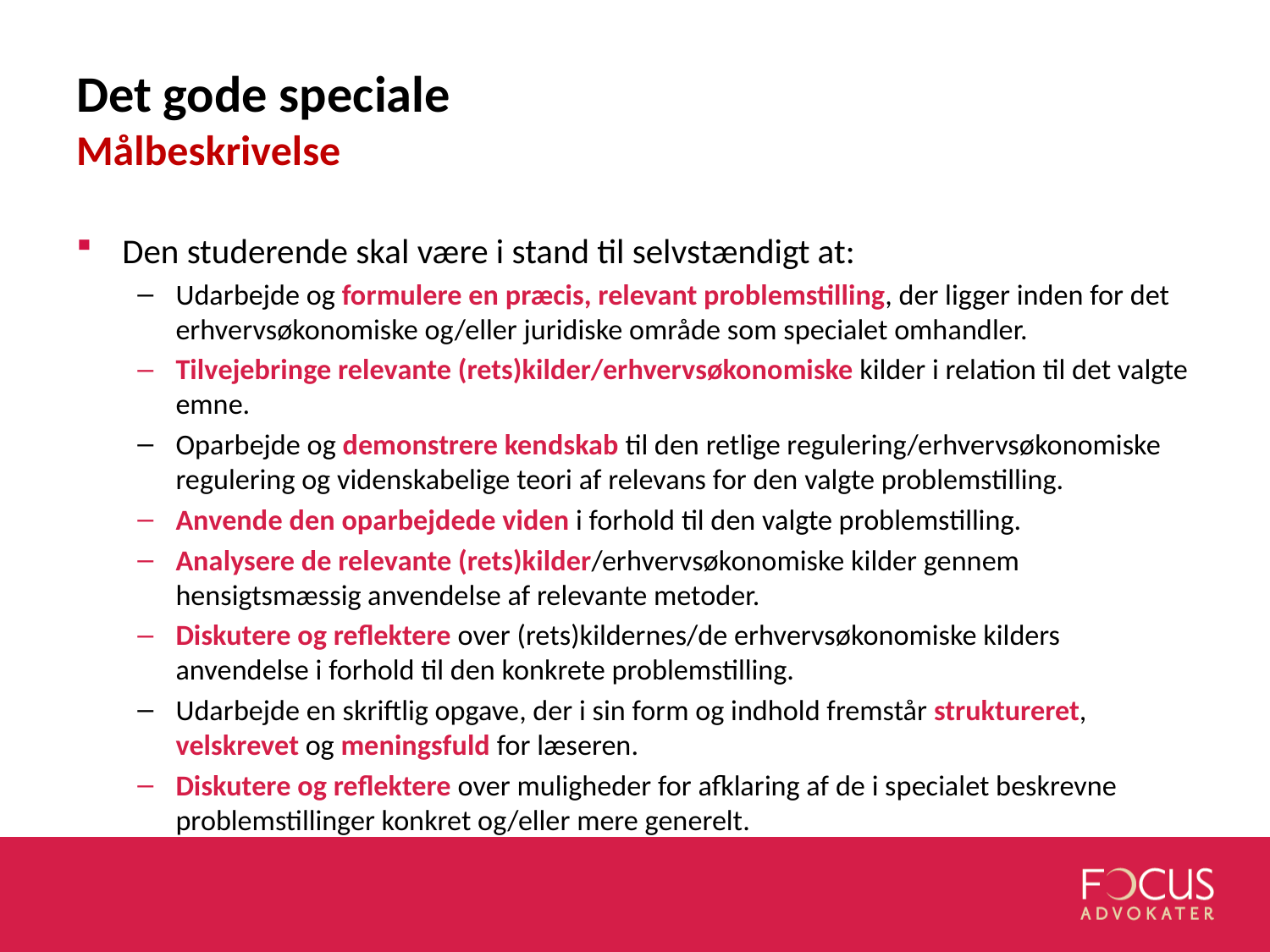

# Det gode speciale Målbeskrivelse
Den studerende skal være i stand til selvstændigt at:
Udarbejde og formulere en præcis, relevant problemstilling, der ligger inden for det erhvervsøkonomiske og/eller juridiske område som specialet omhandler.
Tilvejebringe relevante (rets)kilder/erhvervsøkonomiske kilder i relation til det valgte emne.
Oparbejde og demonstrere kendskab til den retlige regulering/erhvervsøkonomiske regulering og videnskabelige teori af relevans for den valgte problemstilling.
Anvende den oparbejdede viden i forhold til den valgte problemstilling.
Analysere de relevante (rets)kilder/erhvervsøkonomiske kilder gennem hensigtsmæssig anvendelse af relevante metoder.
Diskutere og reflektere over (rets)kildernes/de erhvervsøkonomiske kilders anvendelse i forhold til den konkrete problemstilling.
Udarbejde en skriftlig opgave, der i sin form og indhold fremstår struktureret, velskrevet og meningsfuld for læseren.
Diskutere og reflektere over muligheder for afklaring af de i specialet beskrevne problemstillinger konkret og/eller mere generelt.